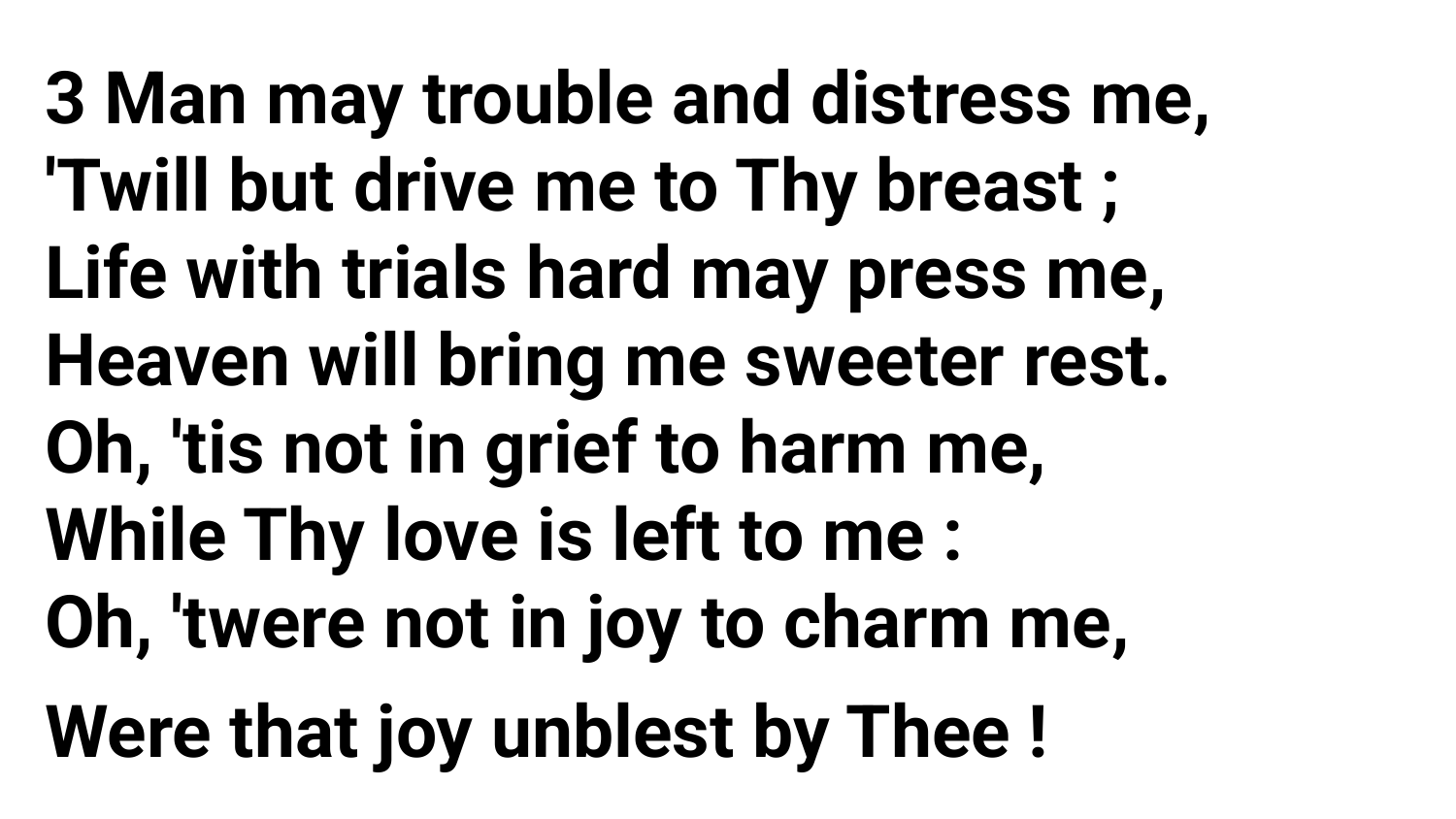

3 Man may trouble and distress me,
'Twill but drive me to Thy breast ;
Life with trials hard may press me,
Heaven will bring me sweeter rest.
Oh, 'tis not in grief to harm me,
While Thy love is left to me :
Oh, 'twere not in joy to charm me,
Were that joy unblest by Thee !